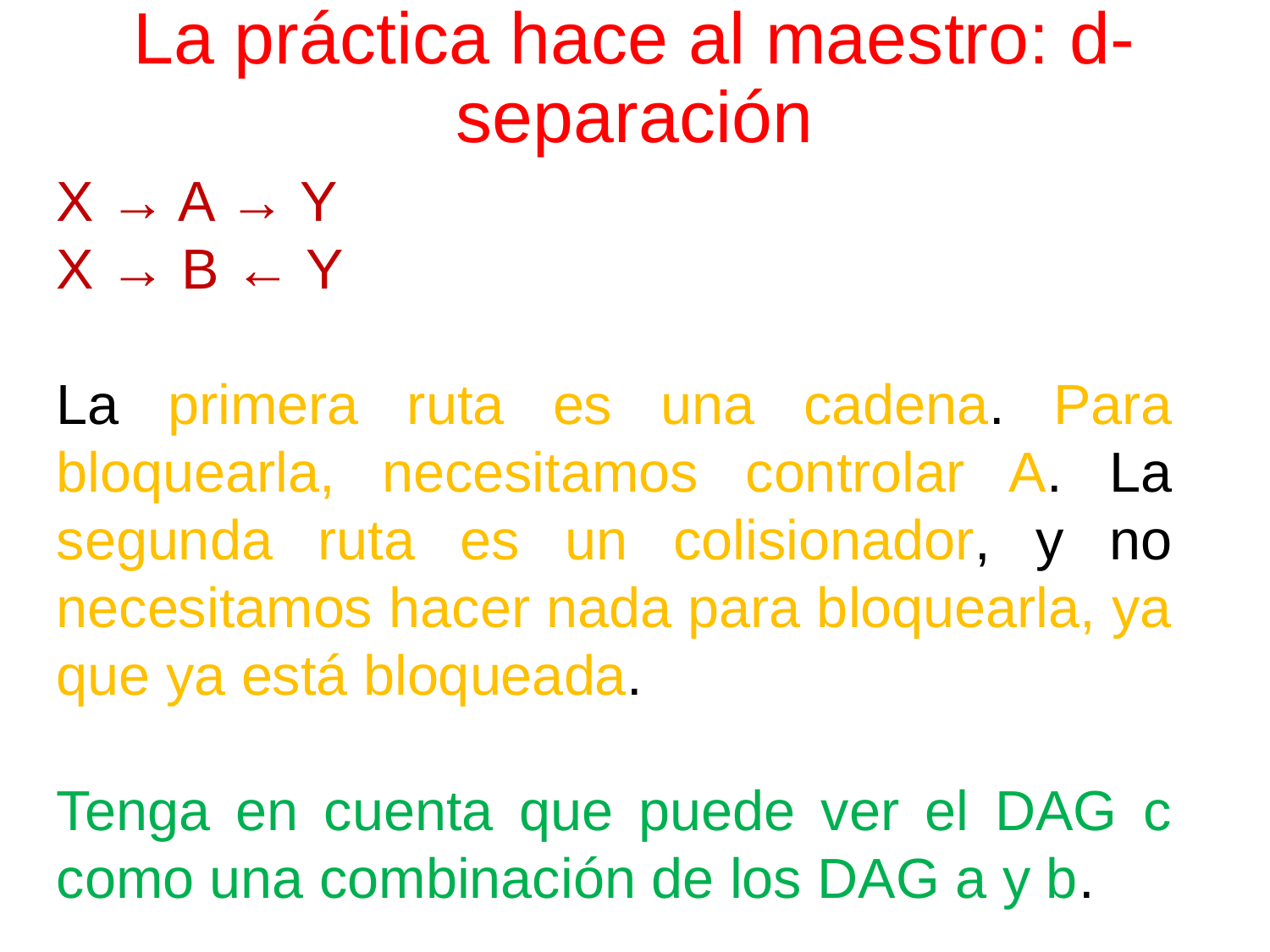

# La práctica hace al maestro: d-separación
X → A → Y
X → B ← Y

La primera ruta es una cadena. Para bloquearla, necesitamos controlar A. La segunda ruta es un colisionador, y no necesitamos hacer nada para bloquearla, ya que ya está bloqueada.

Tenga en cuenta que puede ver el DAG c como una combinación de los DAG a y b.